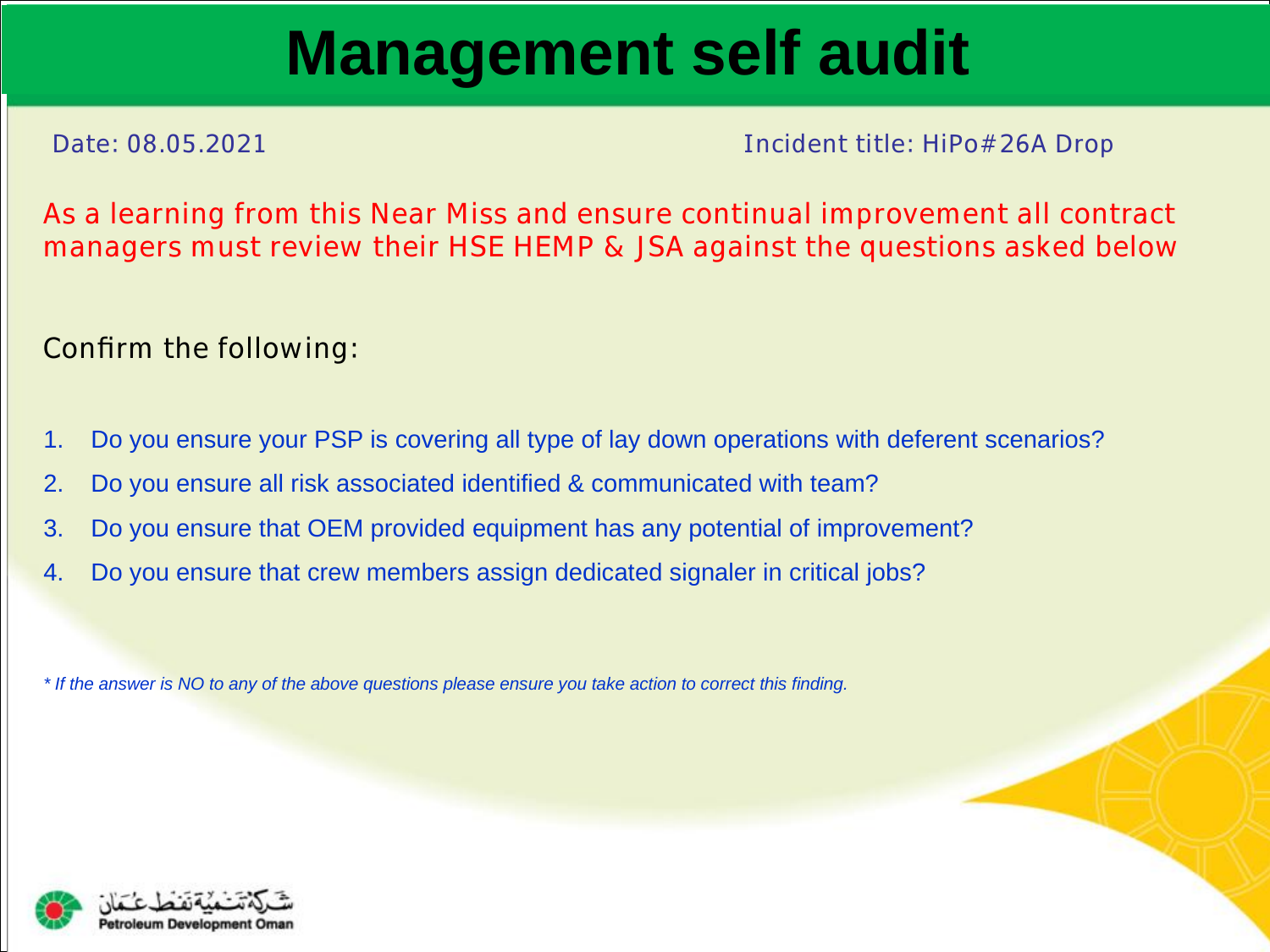

Management self audit

Management self audit

Date: 08.05.2021	          	                                         Incident title: HiPo#26A Drop

As a learning from this Near Miss and ensure continual improvement all contract
managers must review their HSE HEMP & JSA against the questions asked below

Confirm the following:

Do you ensure your PSP is covering all type of lay down operations with deferent scenarios?
Do you ensure all risk associated identified & communicated with team?
Do you ensure that OEM provided equipment has any potential of improvement?
Do you ensure that crew members assign dedicated signaler in critical jobs?

* If the answer is NO to any of the above questions please ensure you take action to correct this finding.